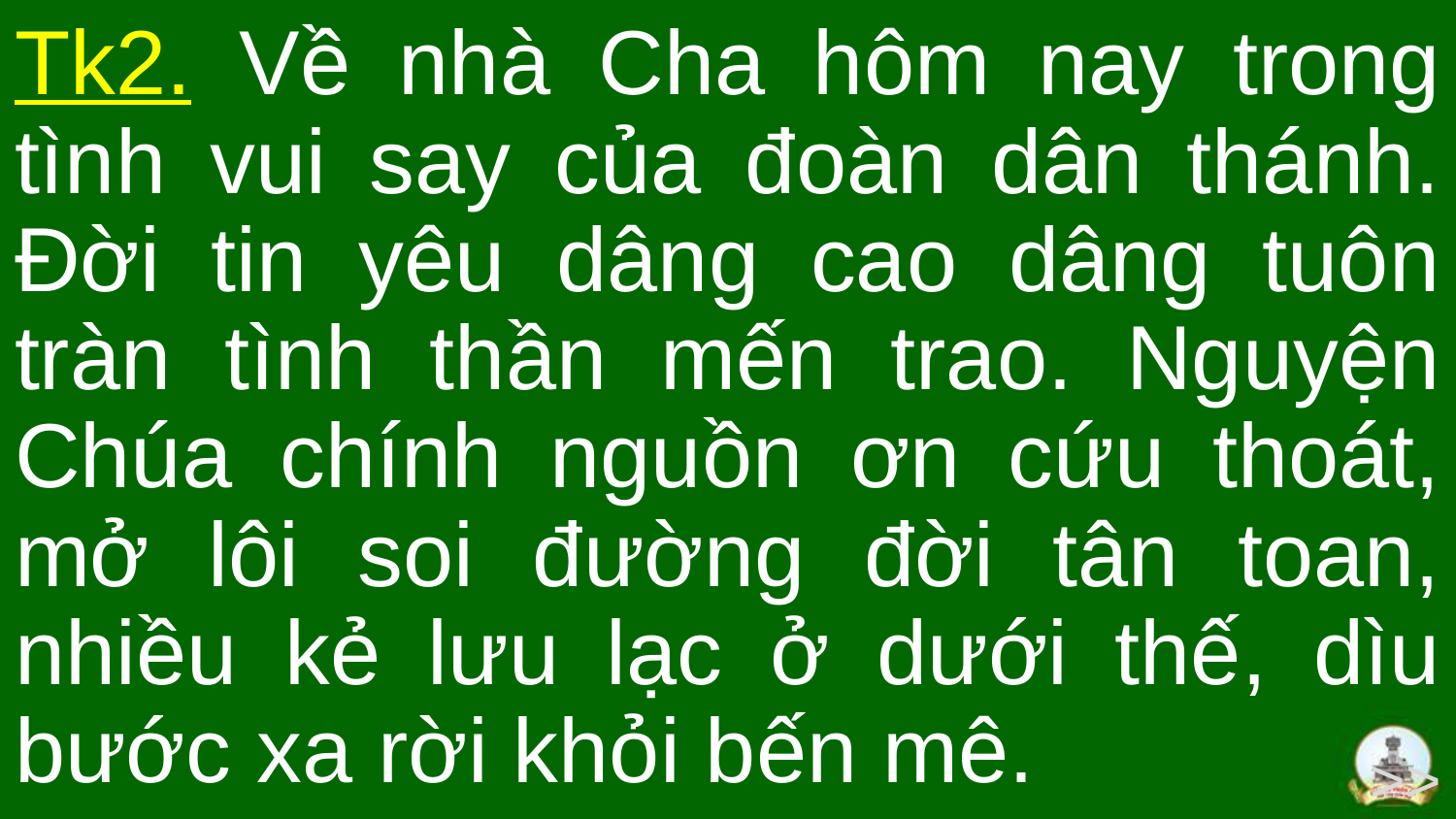

Tk2. Về nhà Cha hôm nay trong tình vui say của đoàn dân thánh. Đời tin yêu dâng cao dâng tuôn tràn tình thần mến trao. Nguyện Chúa chính nguồn ơn cứu thoát, mở lôi soi đường đời tân toan, nhiều kẻ lưu lạc ở dưới thế, dìu bước xa rời khỏi bến mê.
>>